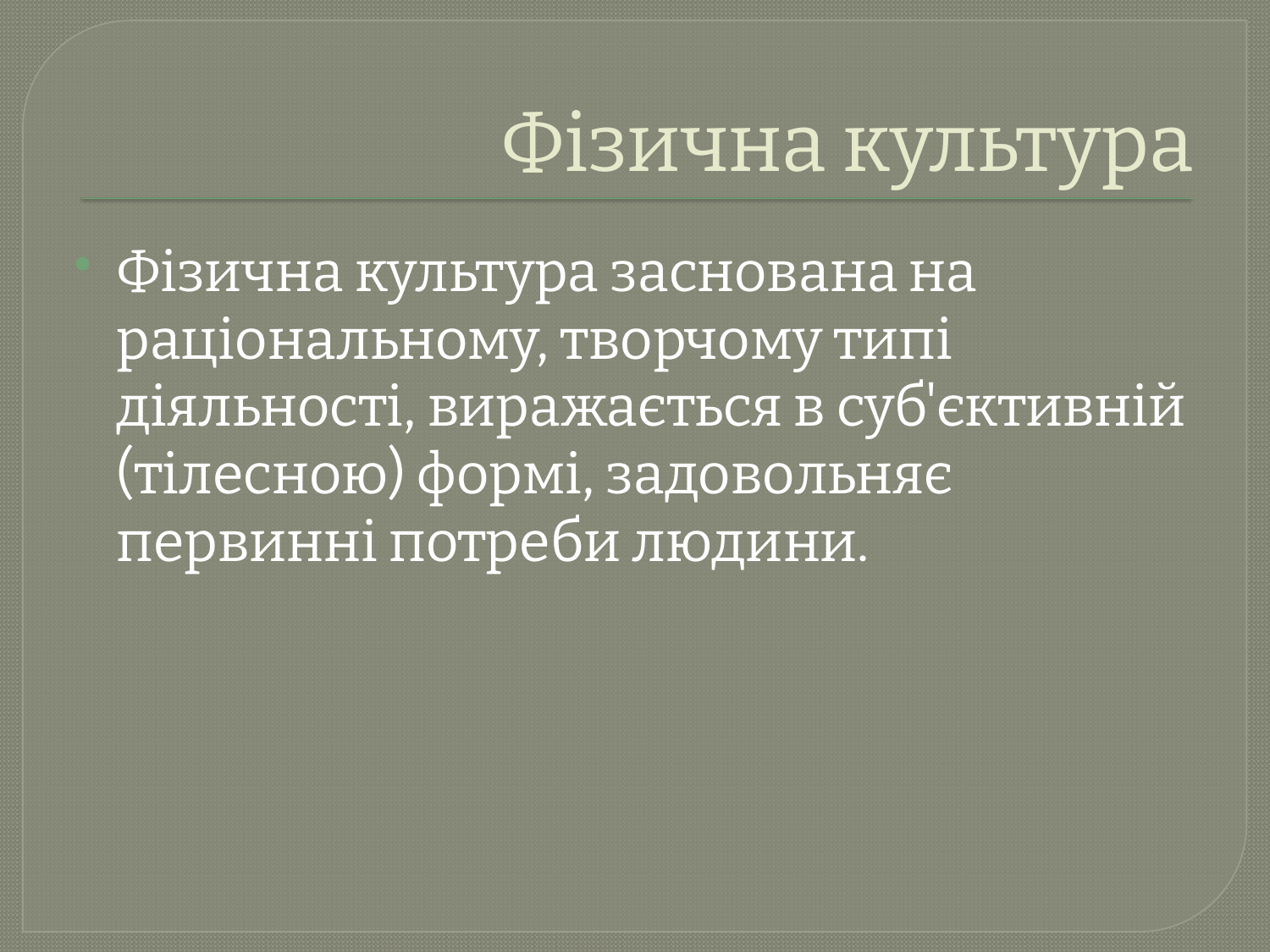

# Фізична культура
Фізична культура заснована на раціональному, творчому типі діяльності, виражається в суб'єктивній (тілесною) формі, задовольняє первинні потреби людини.